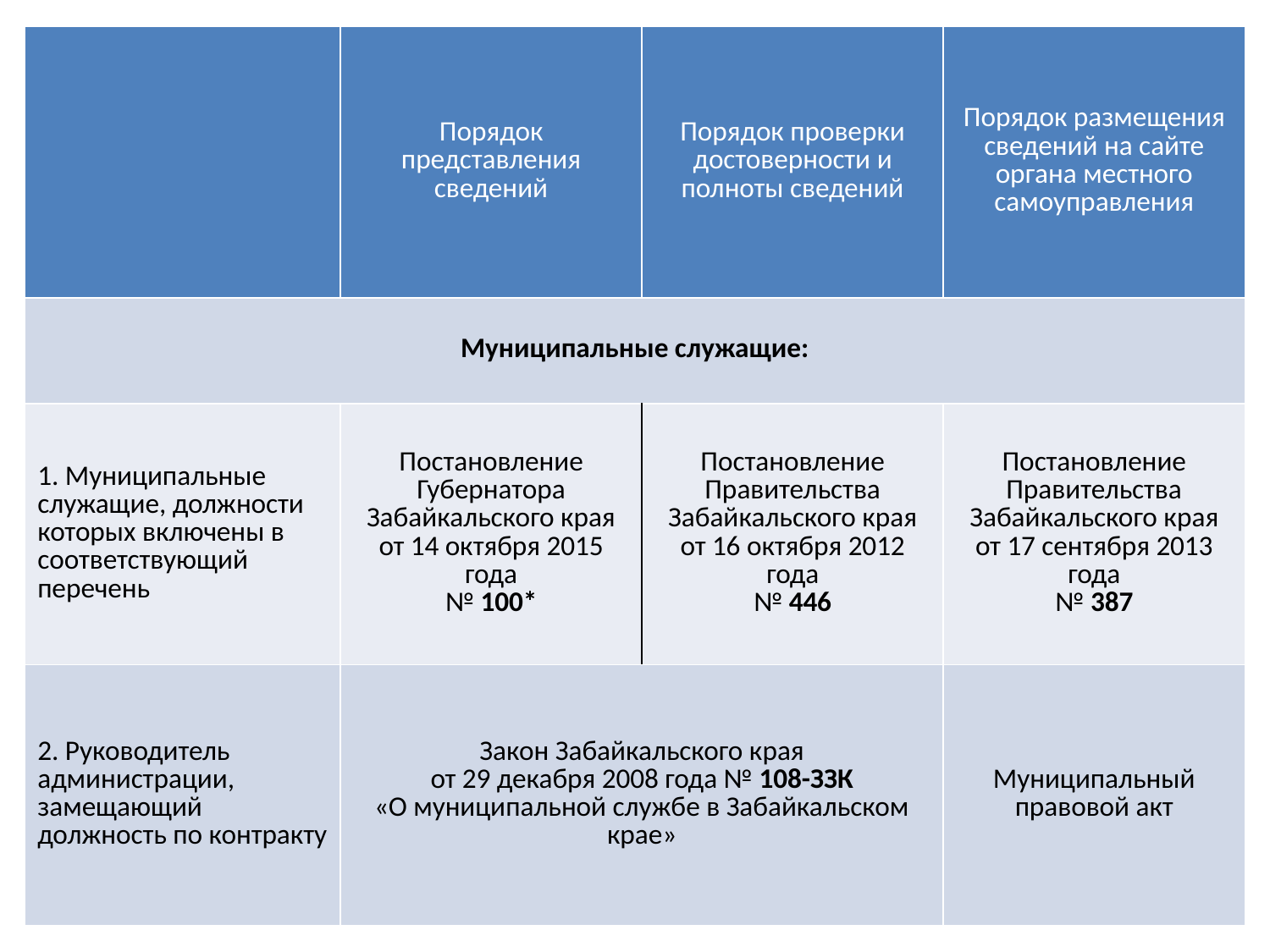

#
|  | Порядок представления сведений | Порядок проверки достоверности и полноты сведений | Порядок размещения сведений на сайте органа местного самоуправления |
| --- | --- | --- | --- |
| Муниципальные служащие: |  |  |  |
| 1. Муниципальные служащие, должности которых включены в соответствующий перечень | Постановление Губернатора Забайкальского края от 14 октября 2015 года № 100\* | Постановление Правительства Забайкальского края от 16 октября 2012 года № 446 | Постановление Правительства Забайкальского края от 17 сентября 2013 года № 387 |
| 2. Руководитель администрации, замещающий должность по контракту | Закон Забайкальского края от 29 декабря 2008 года № 108-ЗЗК «О муниципальной службе в Забайкальском крае» |  | Муниципальный правовой акт |
11